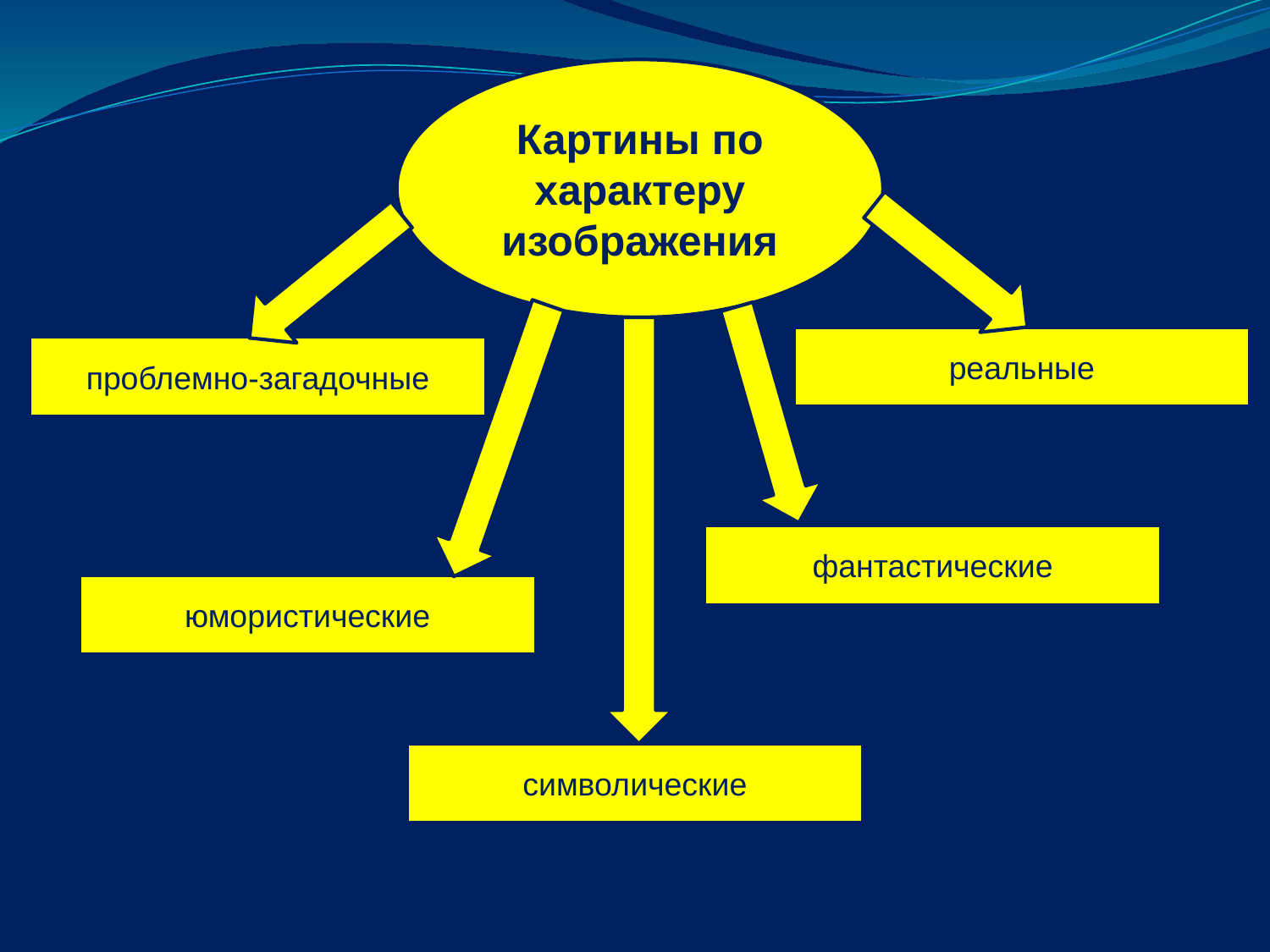

Картины по характеру изображения

реальные
проблемно-загадочные

фантастические
юмористические
символические